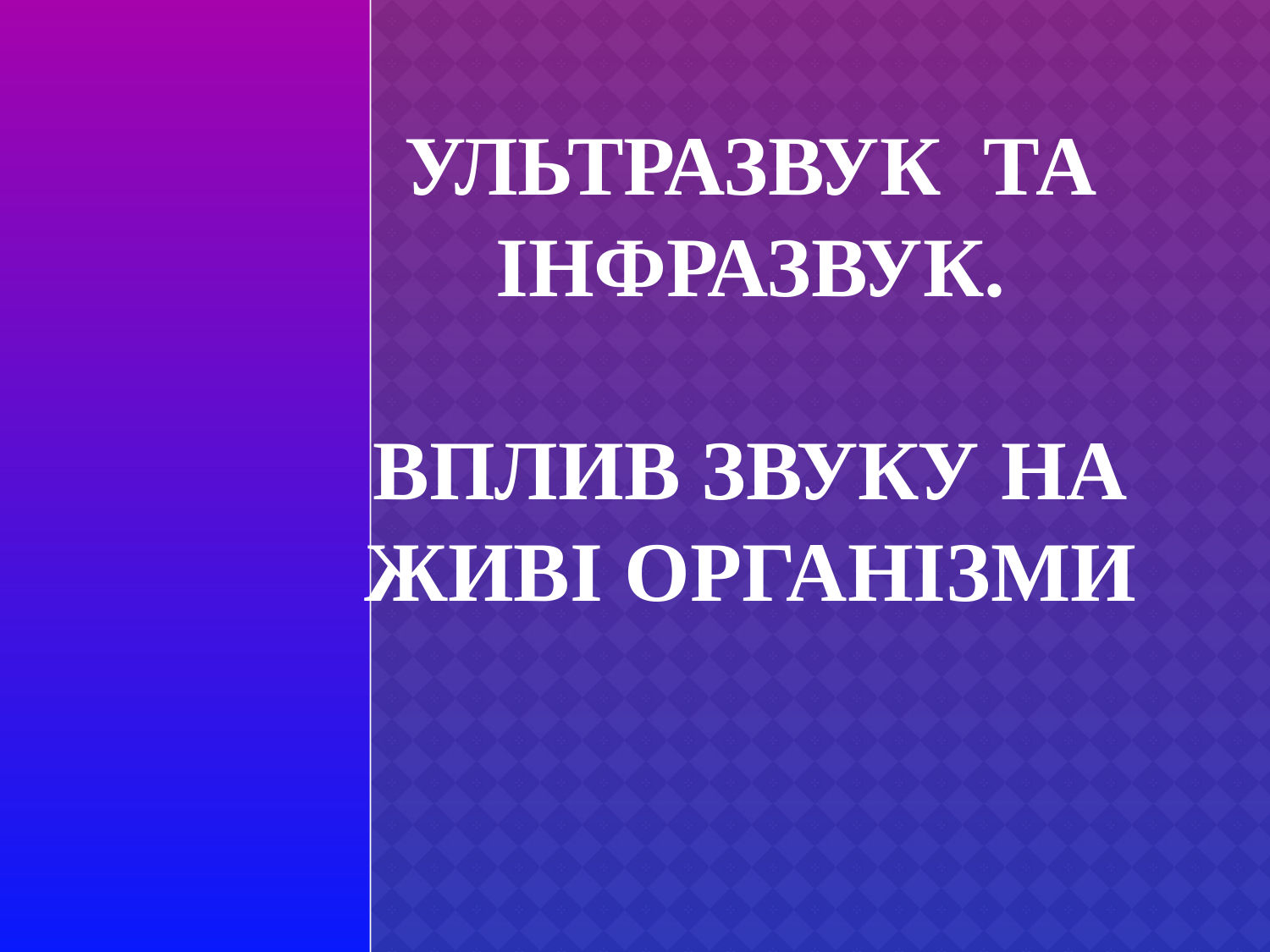

# УЛЬТРАЗВУК  та ІНФРАЗВУк. Вплив звуку на живі організми